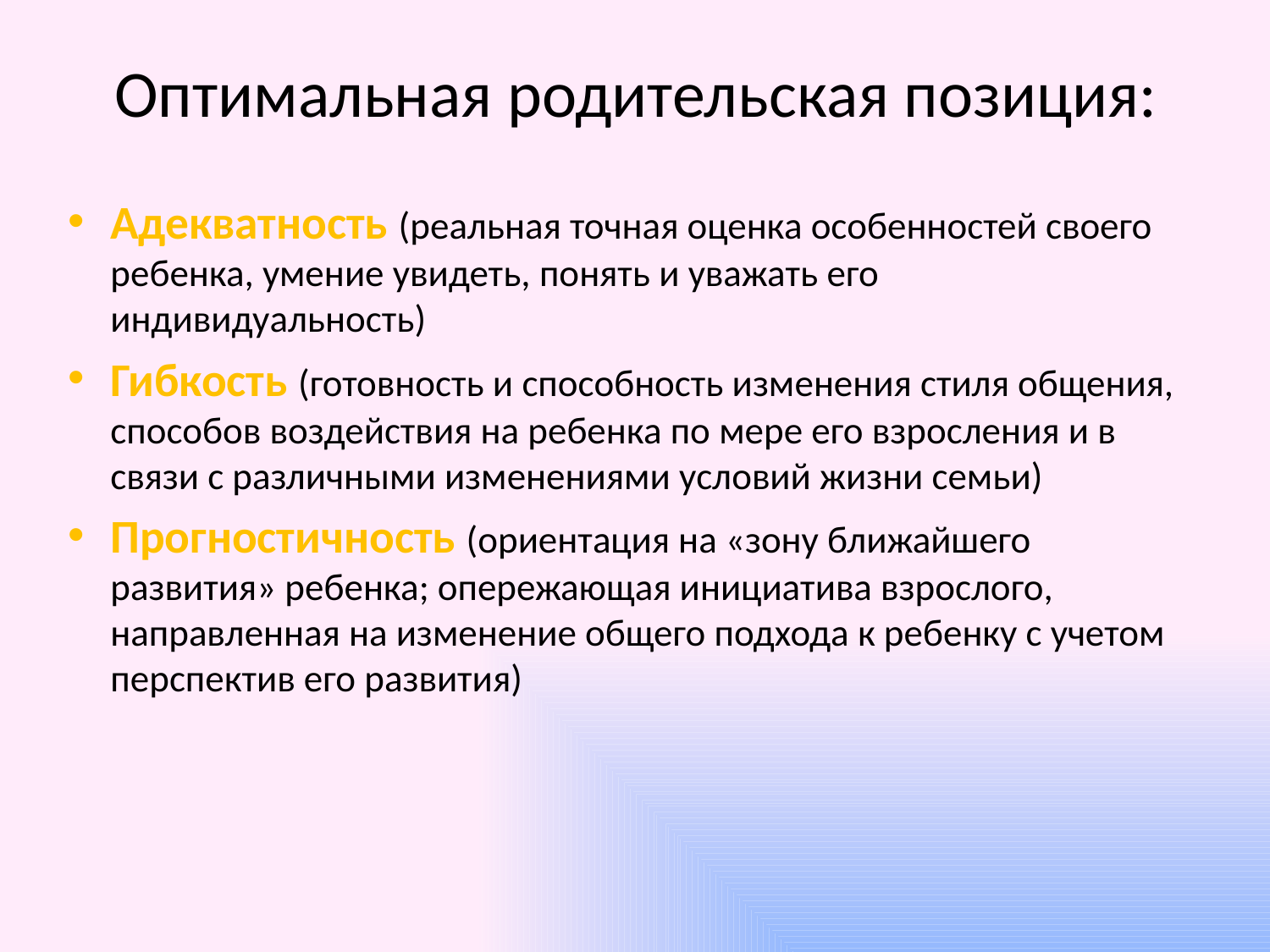

# Оптимальная родительская позиция:
Адекватность (реальная точная оценка особенностей своего ребенка, умение увидеть, понять и уважать его индивидуальность)
Гибкость (готовность и способность изменения стиля общения, способов воздействия на ребенка по мере его взросления и в связи с различными изменениями условий жизни семьи)
Прогностичность (ориентация на «зону ближайшего развития» ребенка; опережающая инициатива взрослого, направленная на изменение общего подхода к ребенку с учетом перспектив его развития)